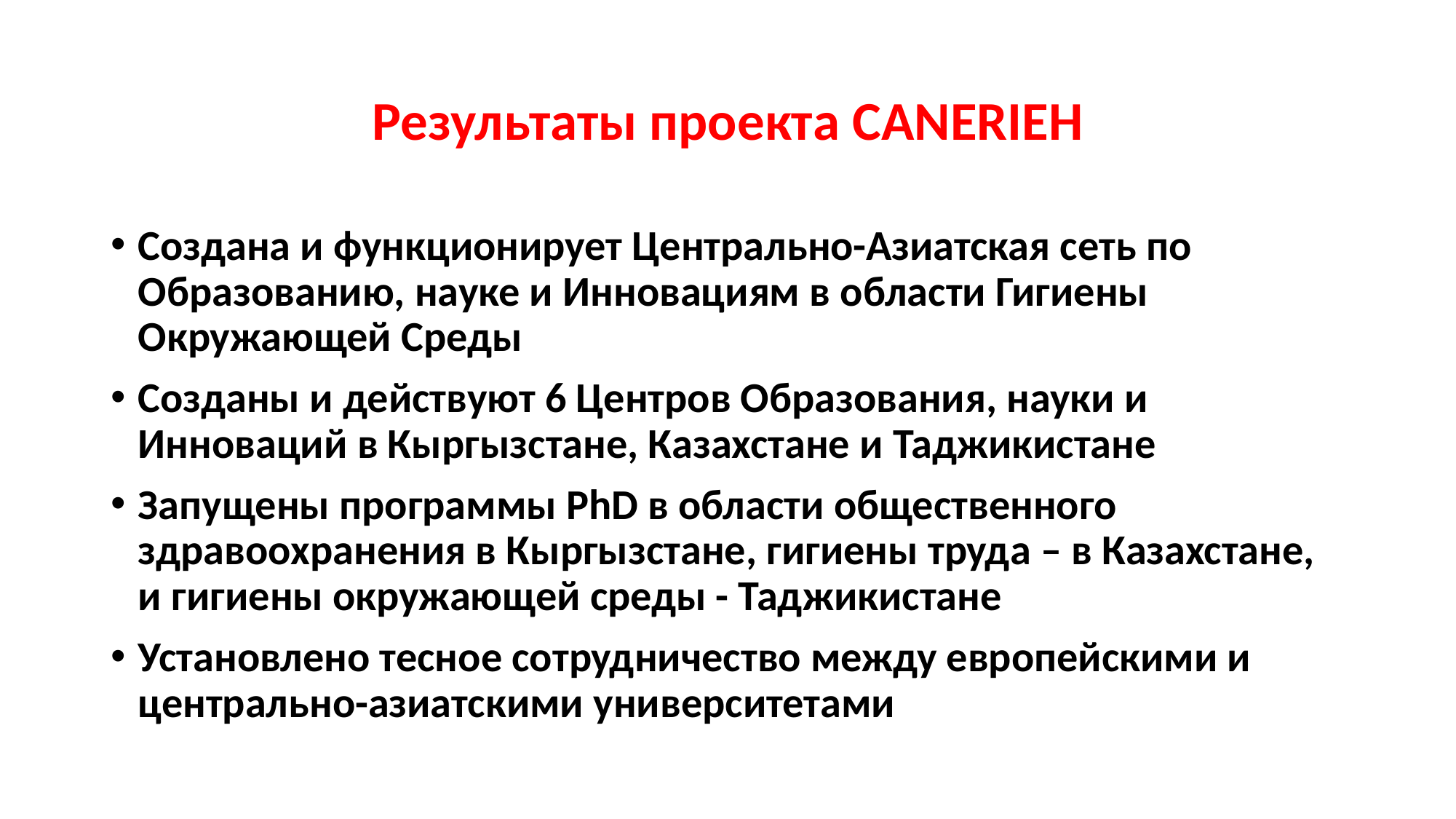

# Результаты проекта CANERIEH
Создана и функционирует Центрально-Азиатская сеть по Образованию, науке и Инновациям в области Гигиены Окружающей Среды
Созданы и действуют 6 Центров Образования, науки и Инноваций в Кыргызстане, Казахстане и Таджикистане
Запущены программы PhD в области общественного здравоохранения в Кыргызстане, гигиены труда – в Казахстане, и гигиены окружающей среды - Таджикистане
Установлено тесное сотрудничество между европейскими и центрально-азиатскими университетами